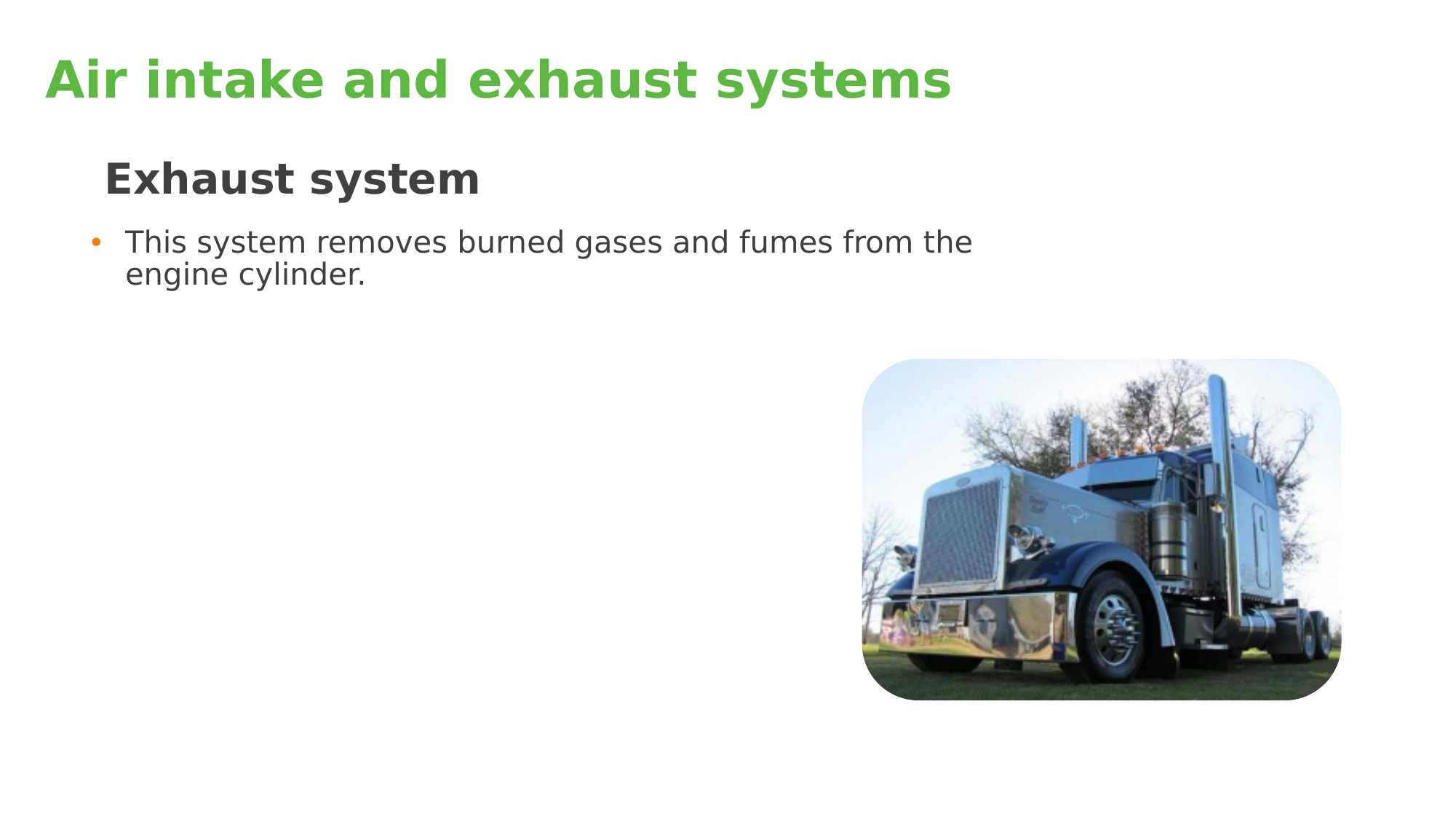

# Air intake and exhaust systems
| Exhaust system This system removes burned gases and fumes from the engine cylinder. |
| --- |